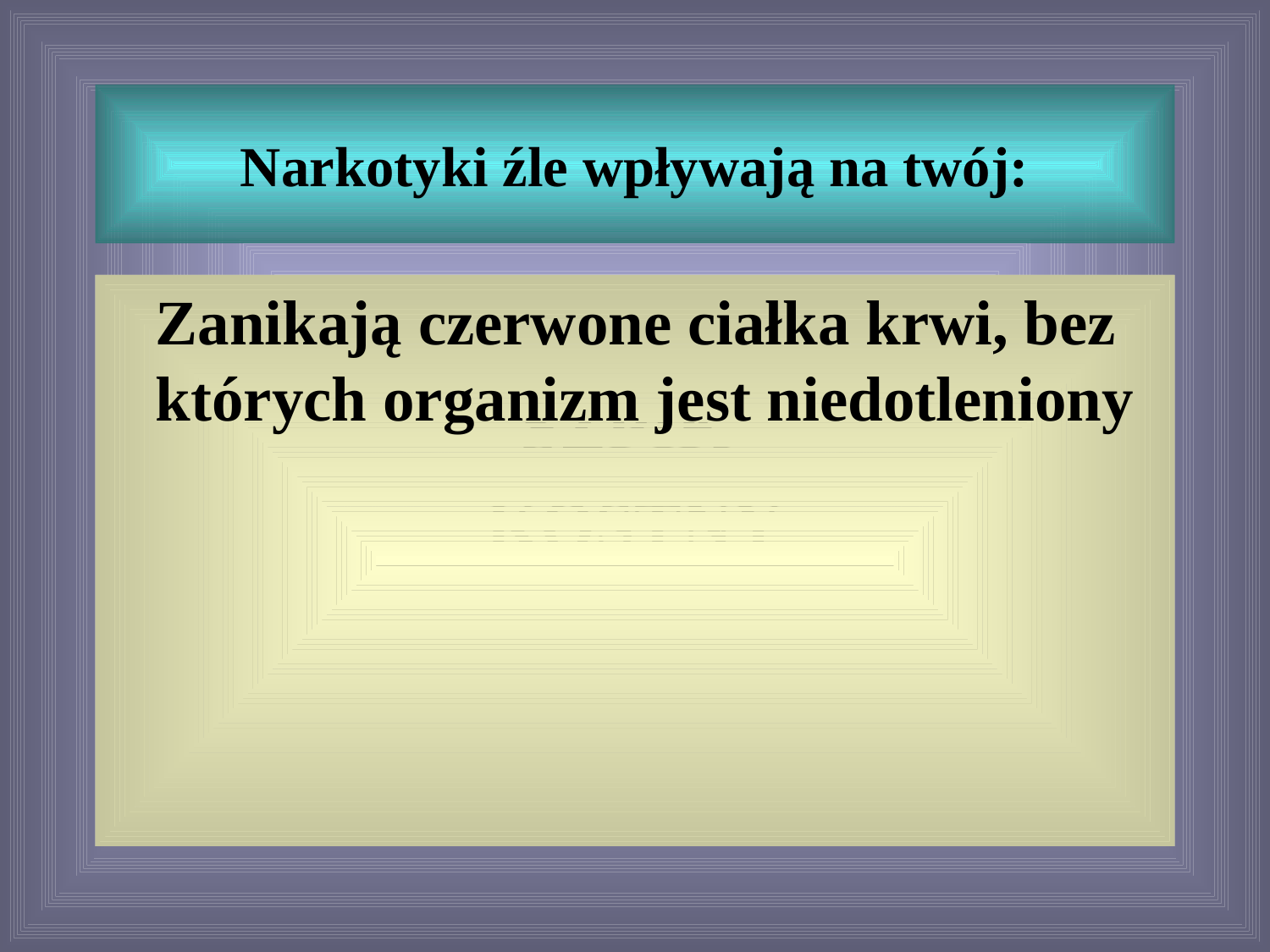

# Narkotyki źle wpływają na twój:

SZPIK
KOSTNY
   Zanikają czerwone ciałka krwi, bez których organizm jest niedotleniony